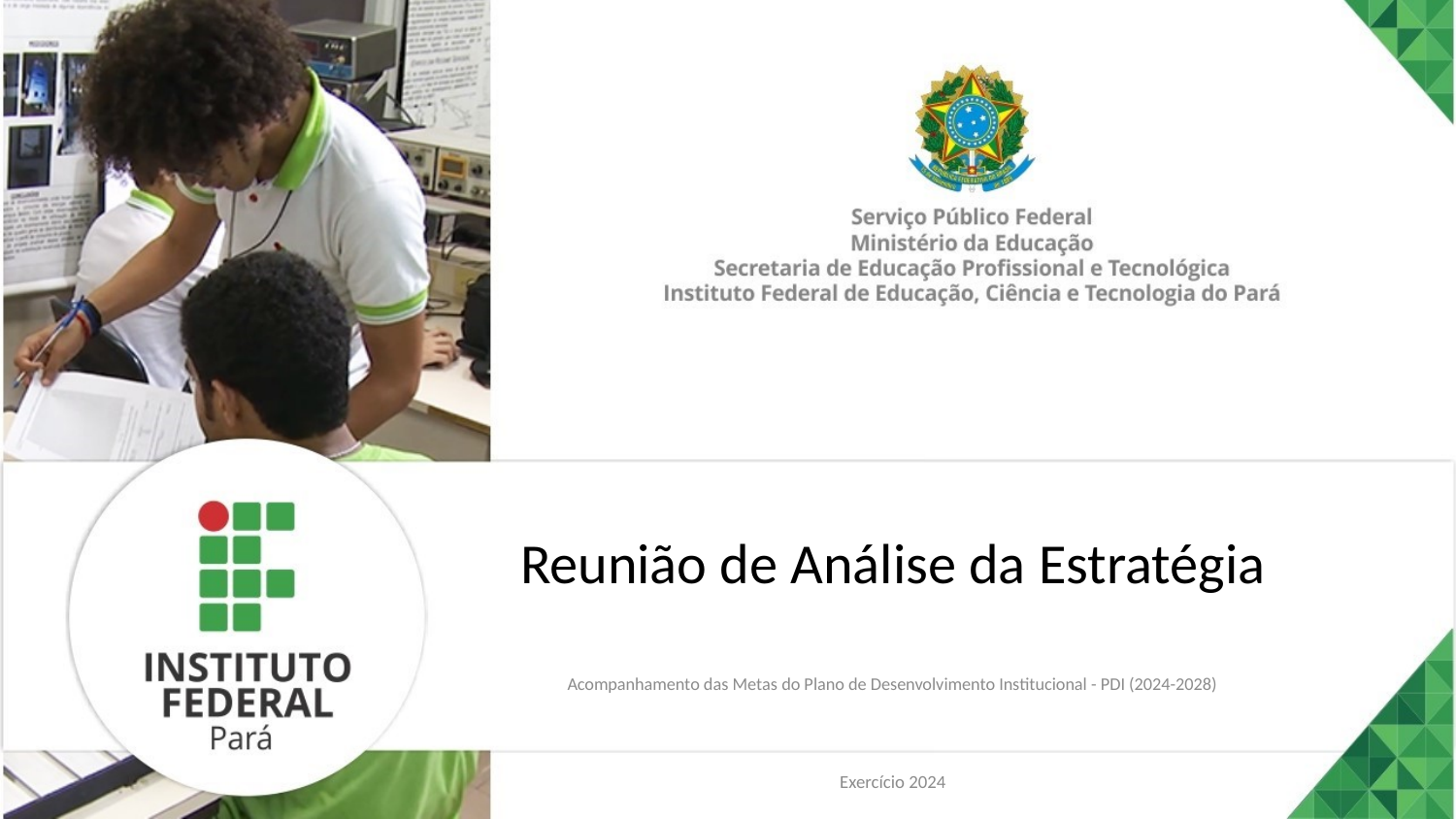

# Reunião de Análise da Estratégia
Acompanhamento das Metas do Plano de Desenvolvimento Institucional - PDI (2024-2028)
Exercício 2024